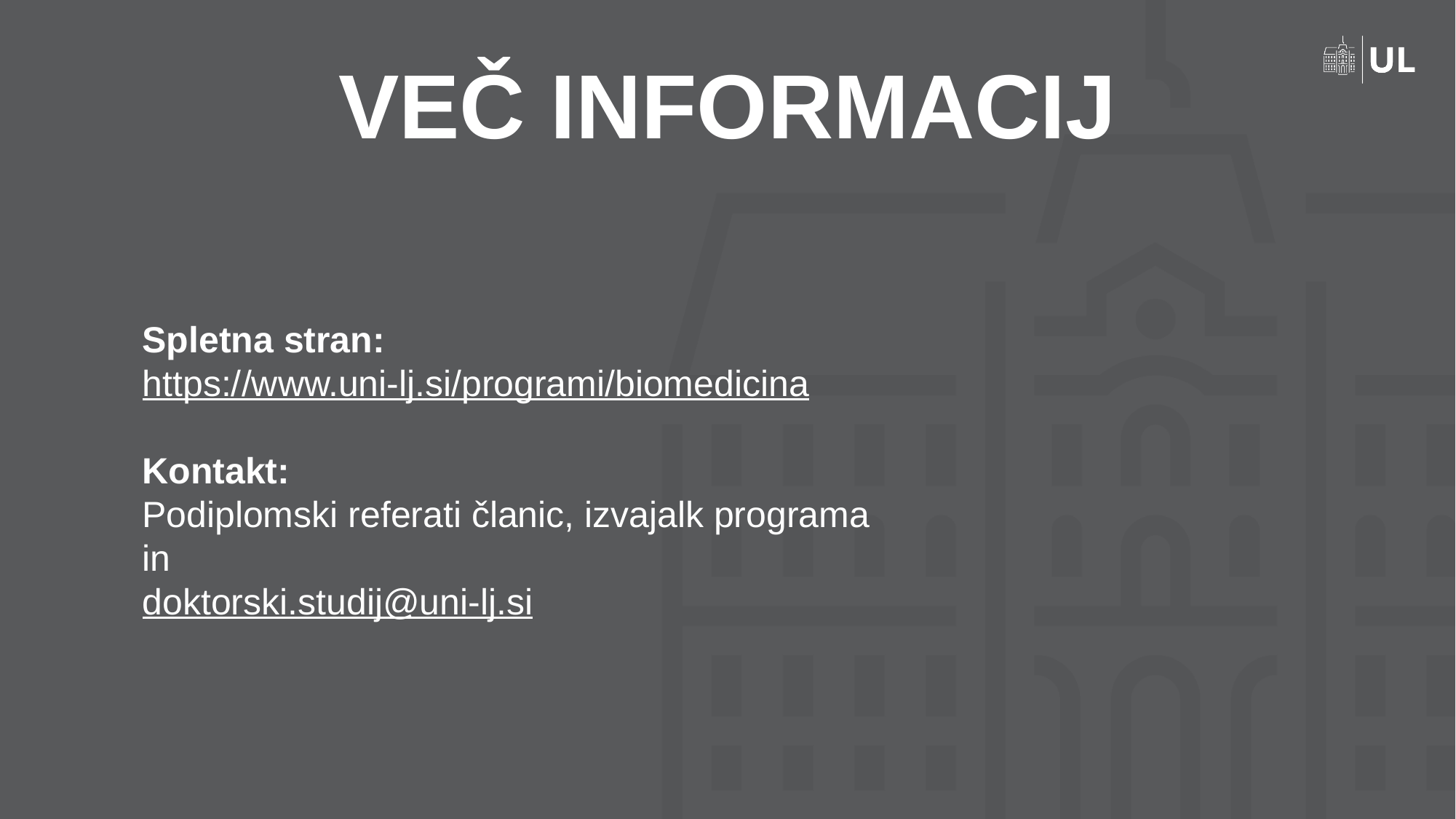

# VEČ INFORMACIJ
Spletna stran:
https://www.uni-lj.si/programi/biomedicina
Kontakt:
Podiplomski referati članic, izvajalk programa
in
doktorski.studij@uni-lj.si